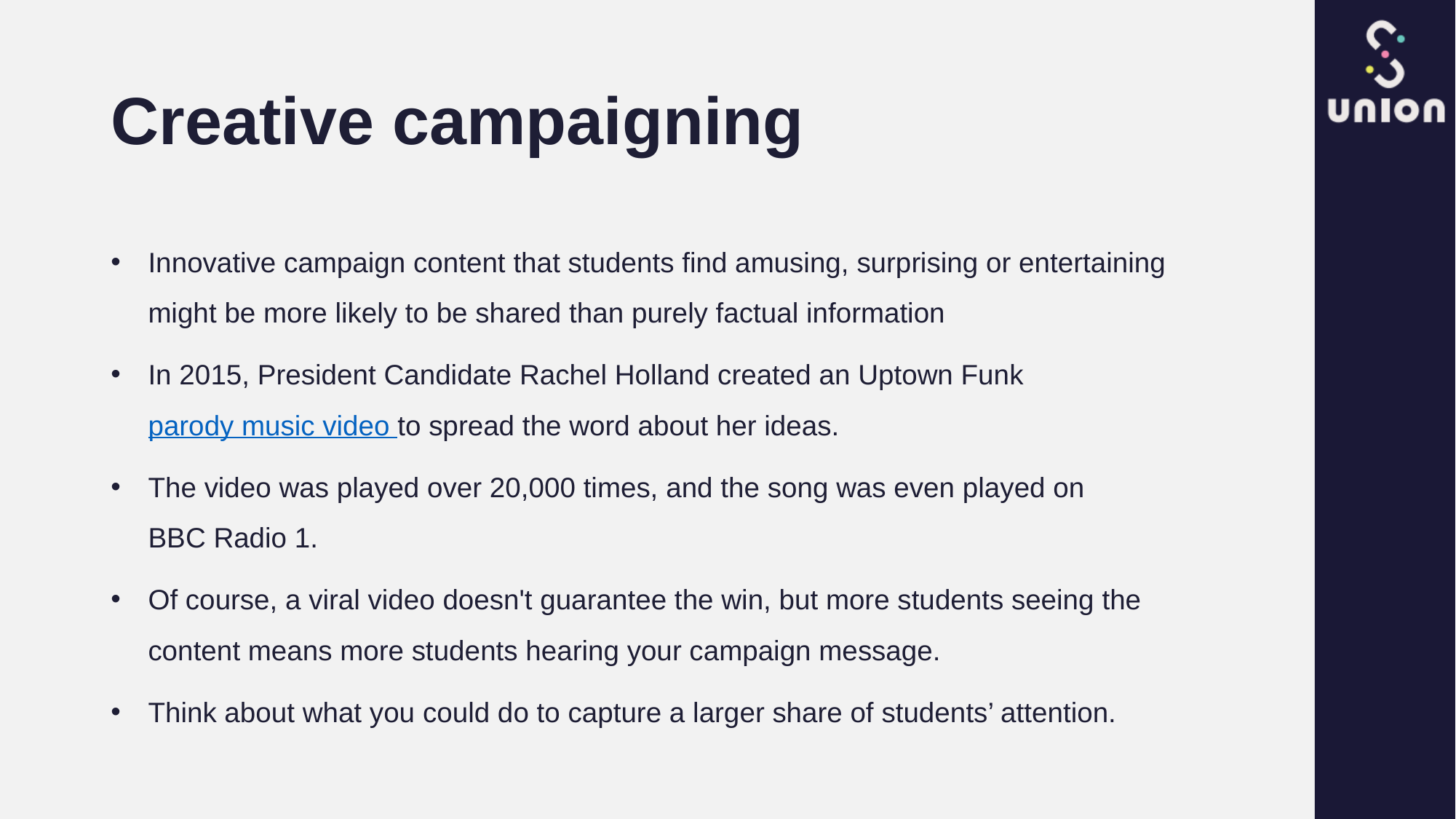

# Creative campaigning
Innovative campaign content that students find amusing, surprising or entertaining might be more likely to be shared than purely factual information
In 2015, President Candidate Rachel Holland created an Uptown Funk parody music video to spread the word about her ideas.
The video was played over 20,000 times, and the song was even played on BBC Radio 1.
Of course, a viral video doesn't guarantee the win, but more students seeing the content means more students hearing your campaign message.
Think about what you could do to capture a larger share of students’ attention.